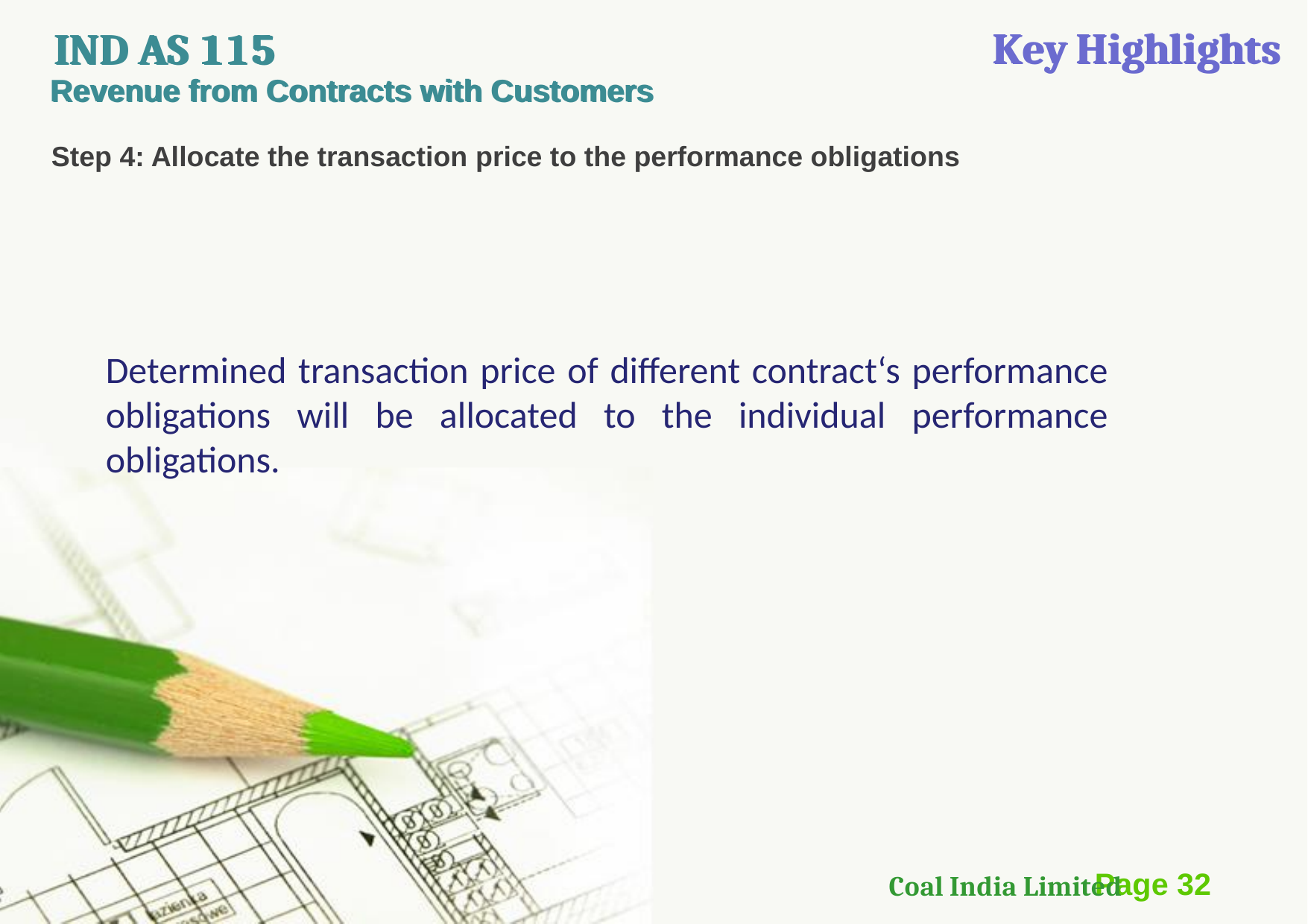

Key Highlights
IND AS 115
Key Highlights
IND AS 115
Revenue from Contracts with Customers
Revenue from Contracts with Customers
Step 4: Allocate the transaction price to the performance obligations
Determined transaction price of different contract‘s performance obligations will be allocated to the individual performance obligations.